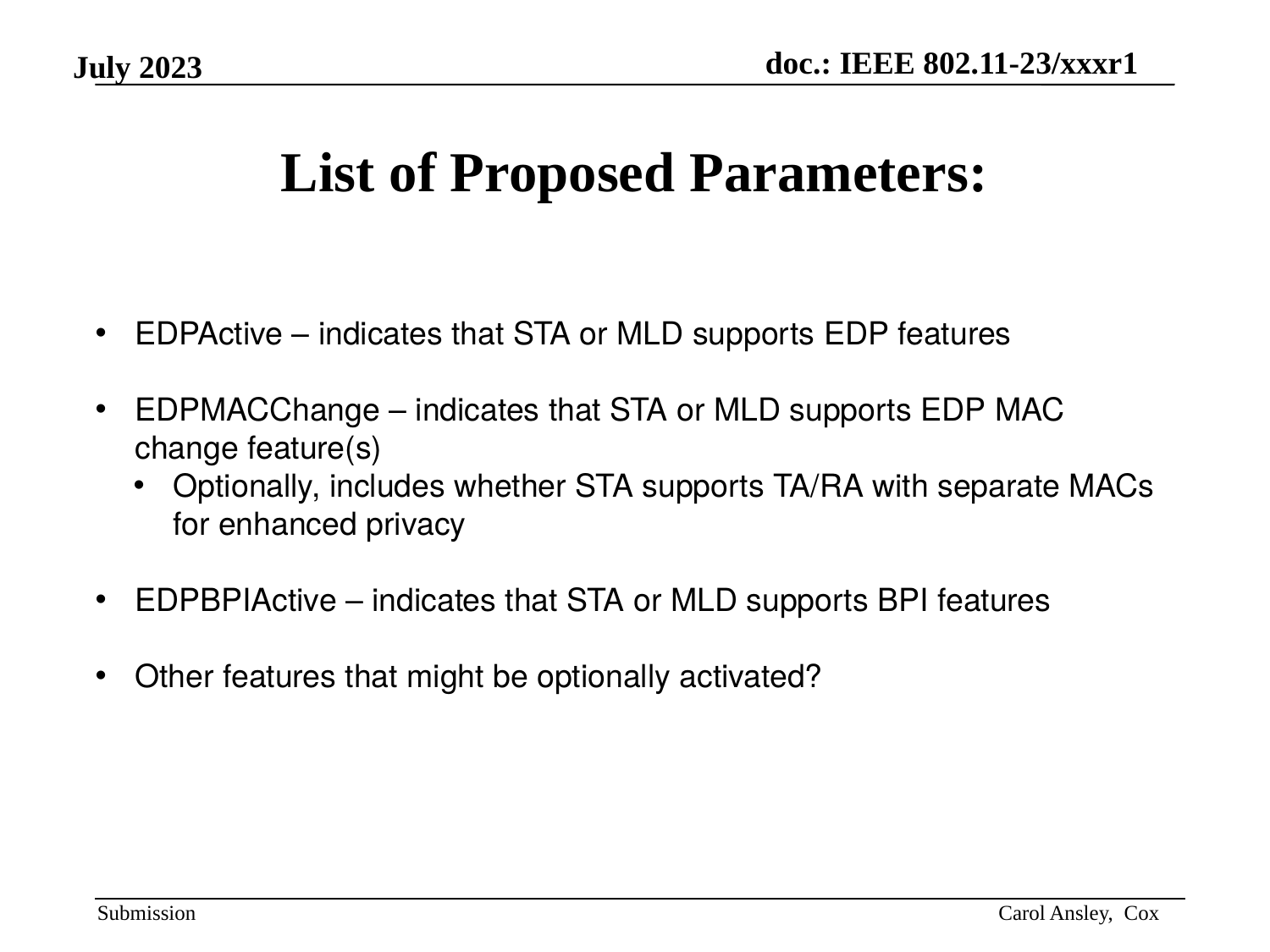

# List of Proposed Parameters:

EDPActive – indicates that STA or MLD supports EDP features

EDPMACChange – indicates that STA or MLD supports EDP MAC change feature(s)
Optionally, includes whether STA supports TA/RA with separate MACs for enhanced privacy

EDPBPIActive – indicates that STA or MLD supports BPI features

Other features that might be optionally activated?